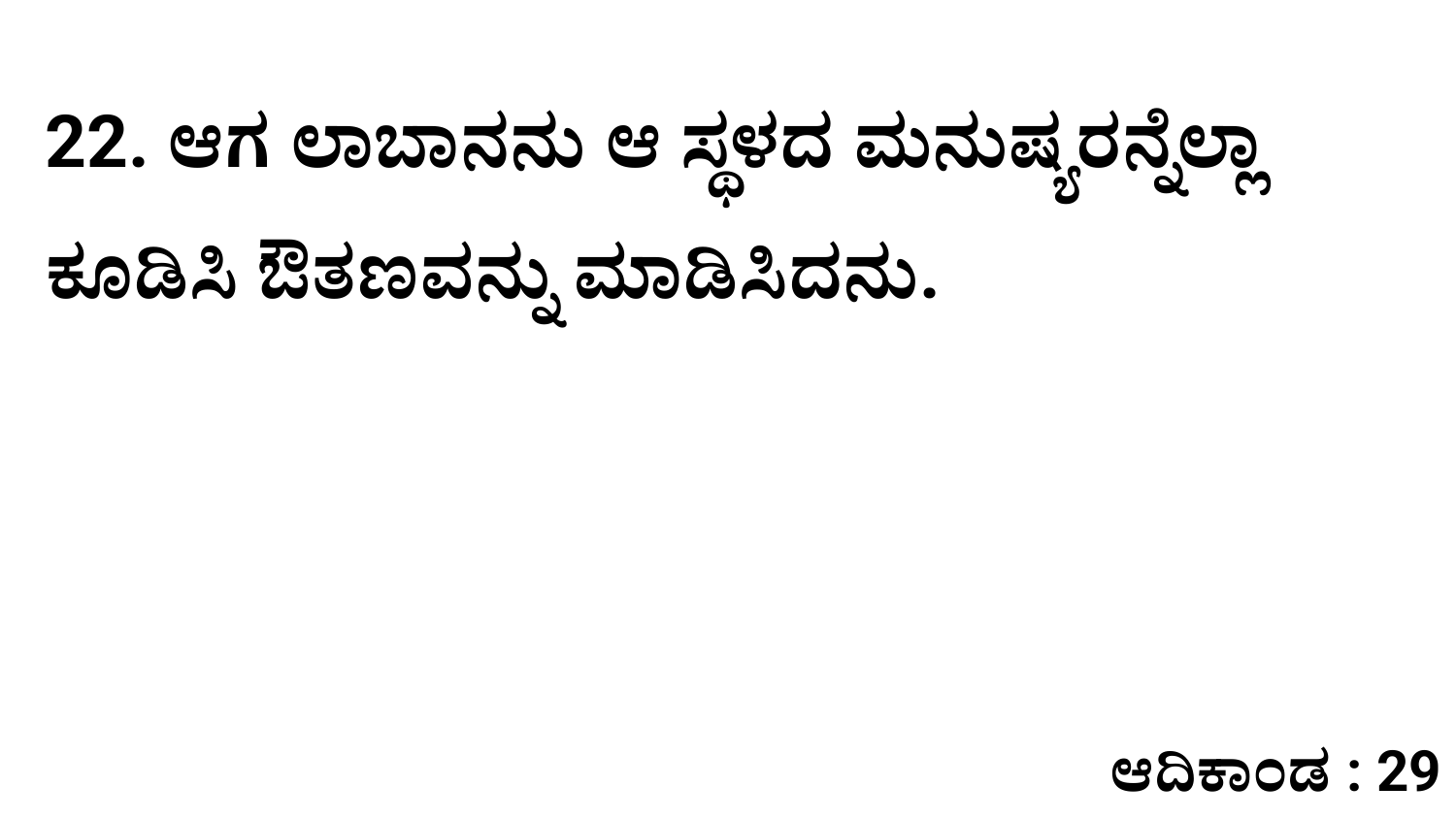

22. ಆಗ ಲಾಬಾನನು ಆ ಸ್ಥಳದ ಮನುಷ್ಯರನ್ನೆಲ್ಲಾ ಕೂಡಿಸಿ ಔತಣವನ್ನು ಮಾಡಿಸಿದನು.
ಆದಿಕಾಂಡ : 29